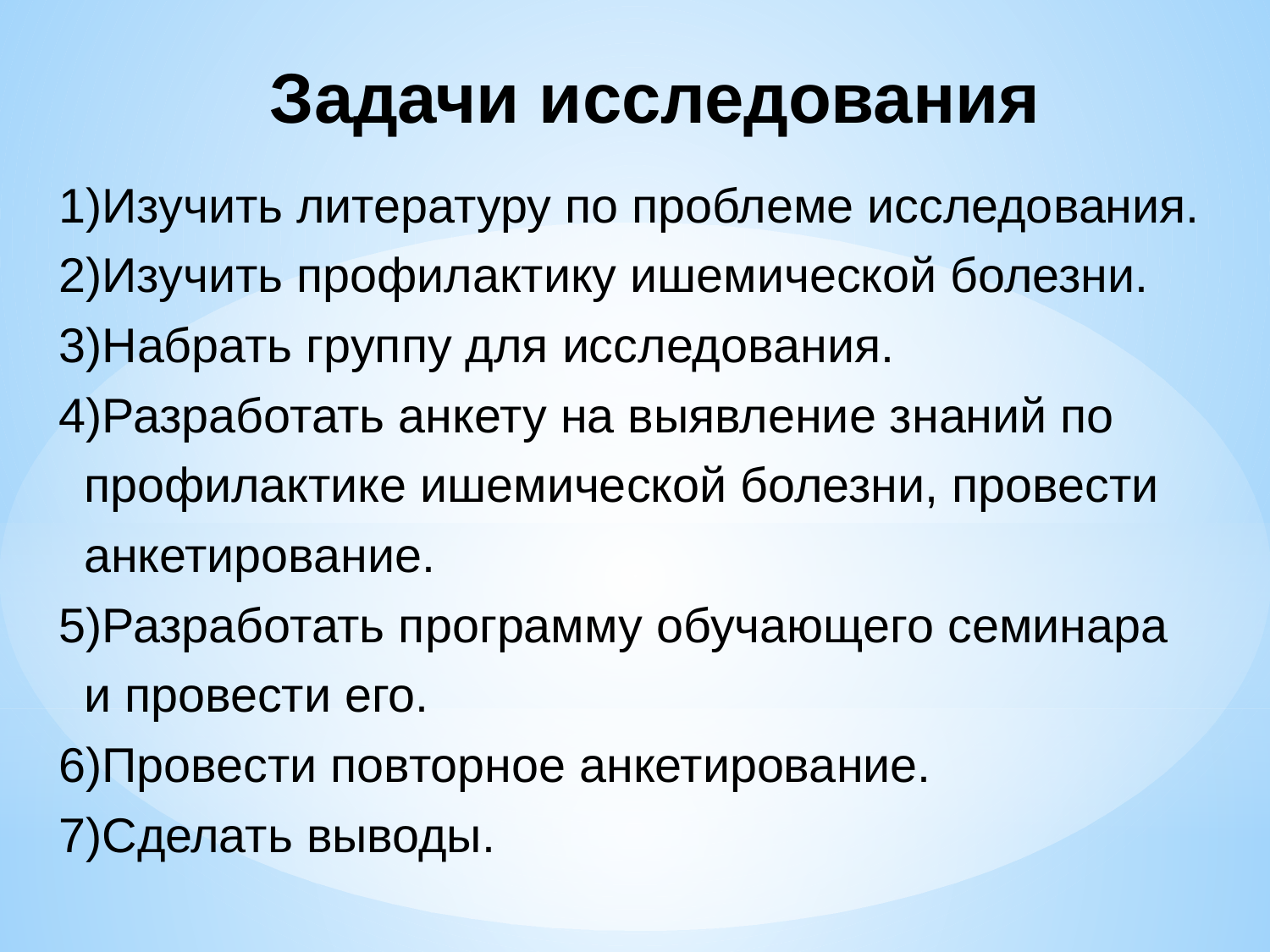

Задачи исследования
1)Изучить литературу по проблеме исследования.
2)Изучить профилактику ишемической болезни.
3)Набрать группу для исследования.
4)Разработать анкету на выявление знаний по профилактике ишемической болезни, провести анкетирование.
5)Разработать программу обучающего семинара и провести его.
6)Провести повторное анкетирование.
7)Сделать выводы.